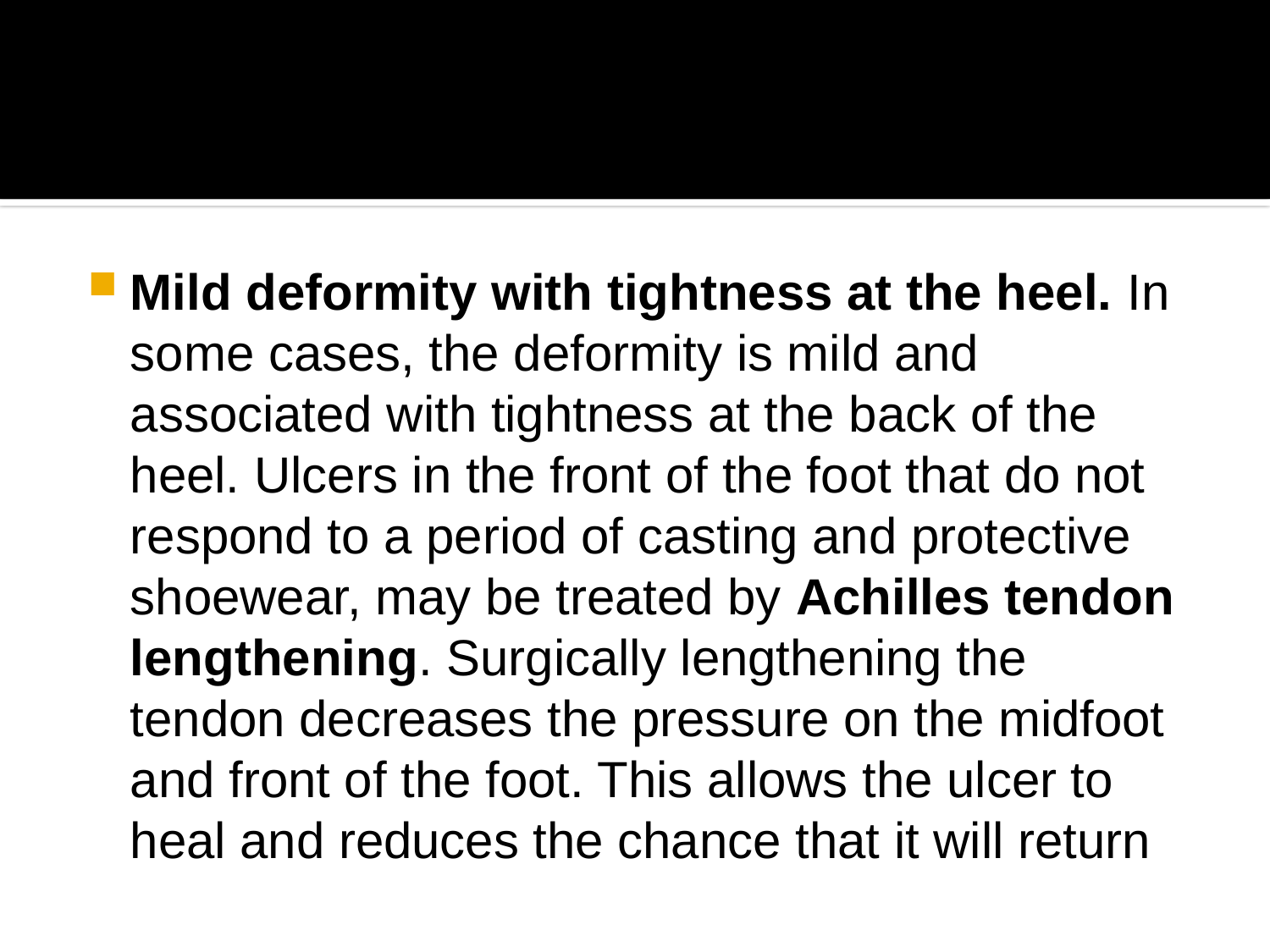

#
Mild deformity with tightness at the heel. In some cases, the deformity is mild and associated with tightness at the back of the heel. Ulcers in the front of the foot that do not respond to a period of casting and protective shoewear, may be treated by Achilles tendon lengthening. Surgically lengthening the tendon decreases the pressure on the midfoot and front of the foot. This allows the ulcer to heal and reduces the chance that it will return